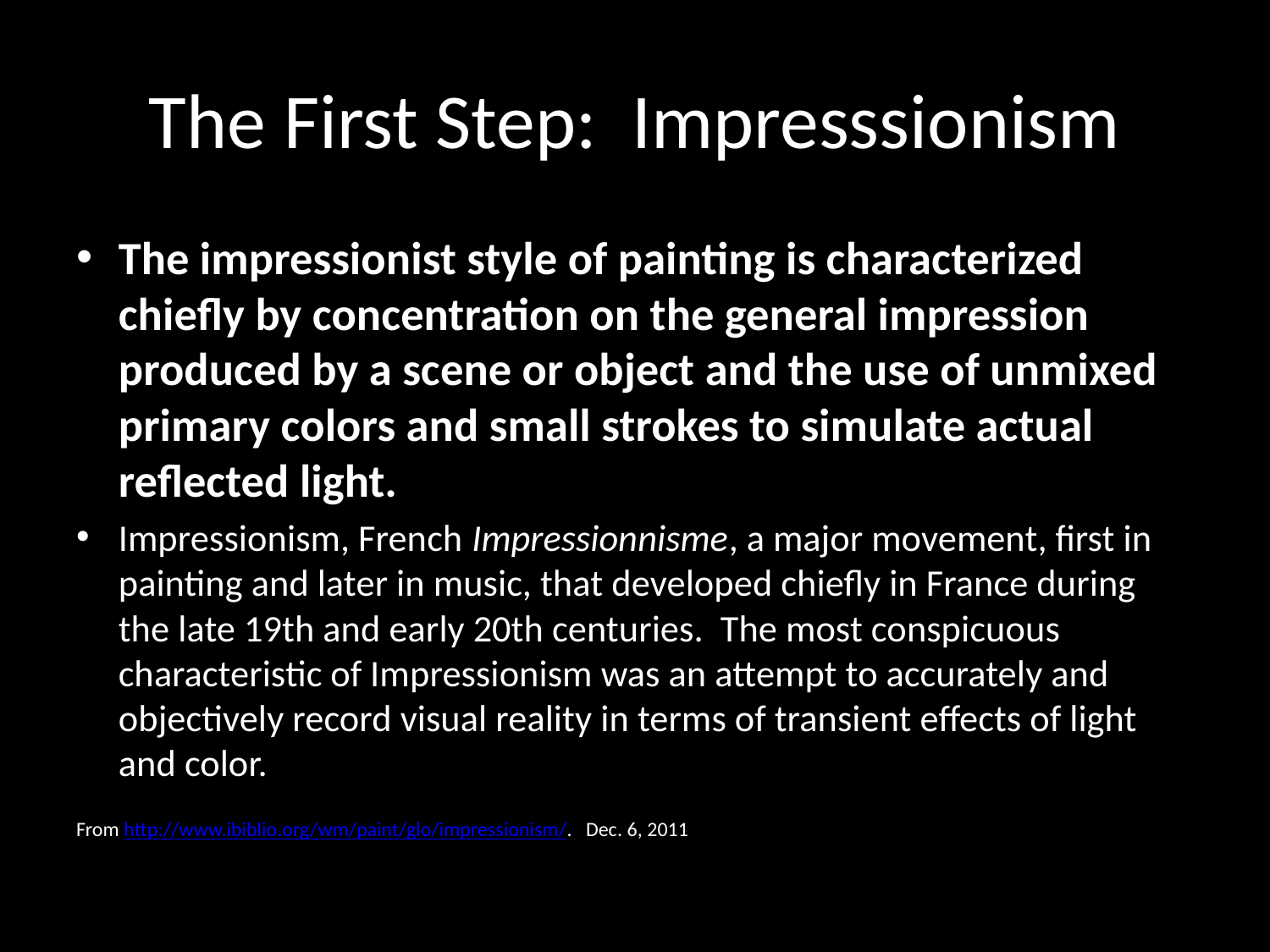

# The First Step:  Impresssionism
The impressionist style of painting is characterized chiefly by concentration on the general impression produced by a scene or object and the use of unmixed primary colors and small strokes to simulate actual reflected light.
Impressionism, French Impressionnisme, a major movement, first in painting and later in music, that developed chiefly in France during the late 19th and early 20th centuries.  The most conspicuous characteristic of Impressionism was an attempt to accurately and objectively record visual reality in terms of transient effects of light and color.

From http://www.ibiblio.org/wm/paint/glo/impressionism/.   Dec. 6, 2011